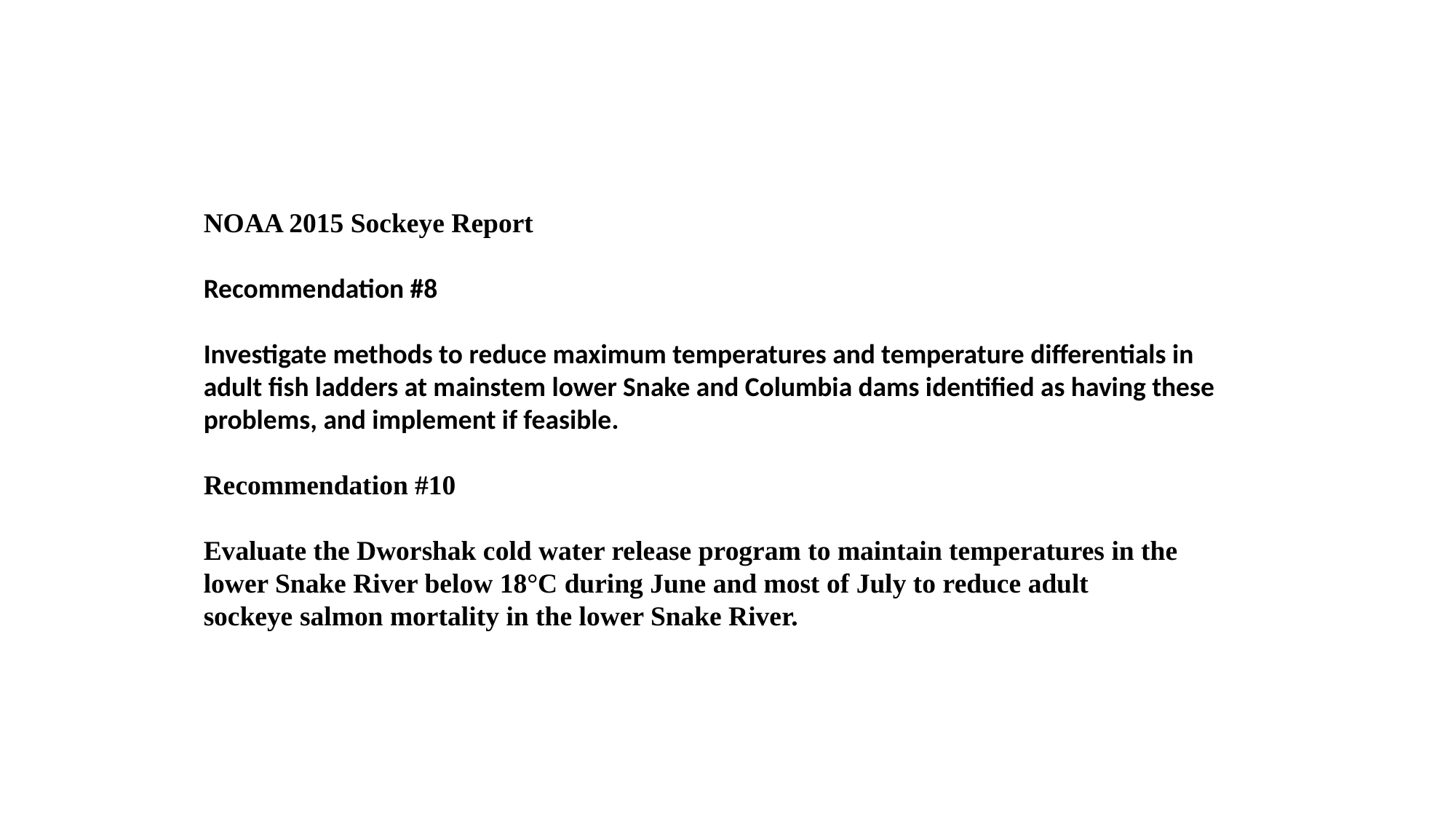

NOAA 2015 Sockeye Report

Recommendation #8

Investigate methods to reduce maximum temperatures and temperature differentials in
adult fish ladders at mainstem lower Snake and Columbia dams identified as having these
problems, and implement if feasible.

Recommendation #10

Evaluate the Dworshak cold water release program to maintain temperatures in the
lower Snake River below 18°C during June and most of July to reduce adult
sockeye salmon mortality in the lower Snake River.